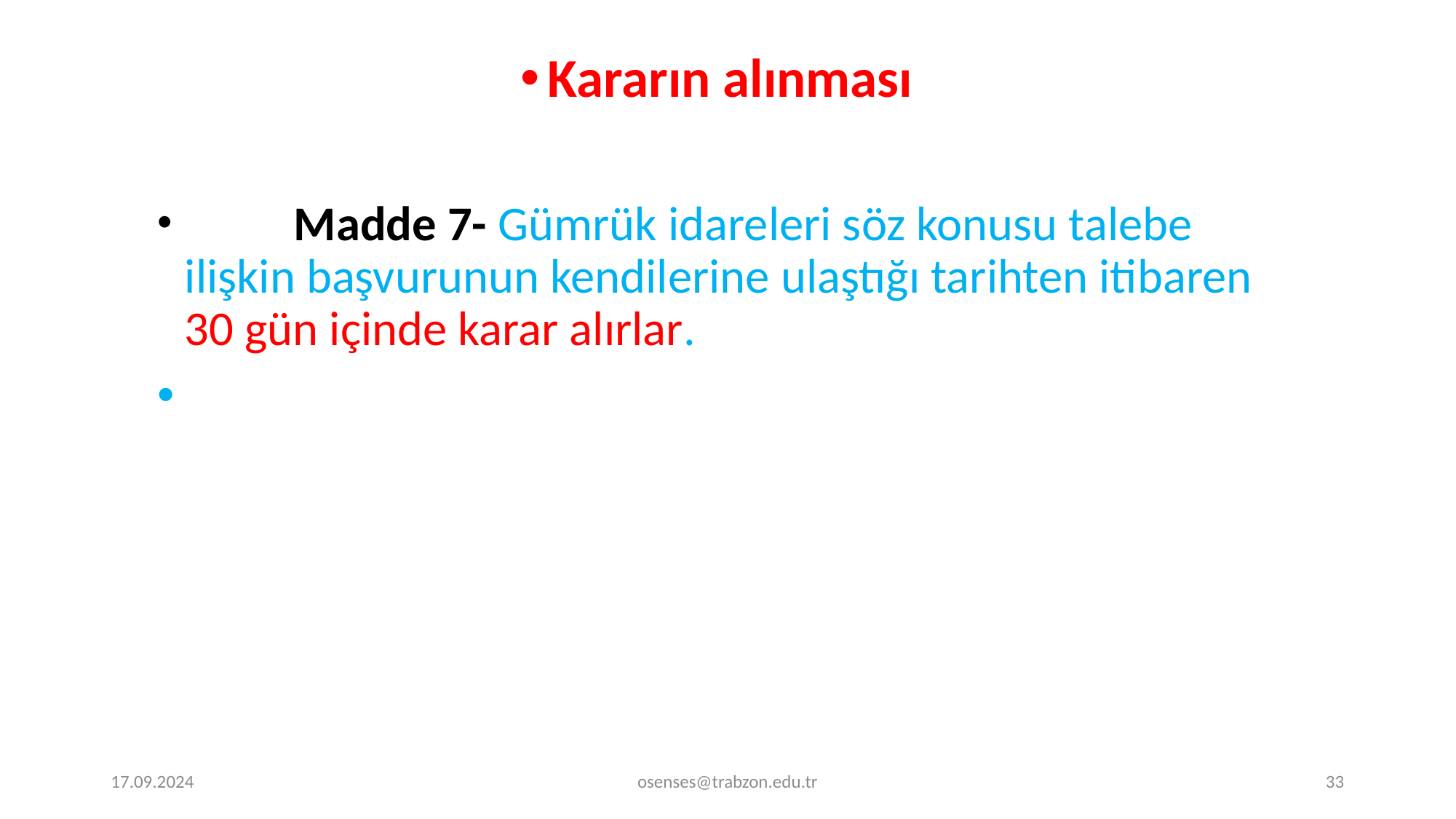

Kararın alınması

	Madde 7- Gümrük idareleri söz konusu talebe ilişkin başvurunun kendilerine ulaştığı tarihten itibaren 30 gün içinde karar alırlar.

17.09.2024
osenses@trabzon.edu.tr
33